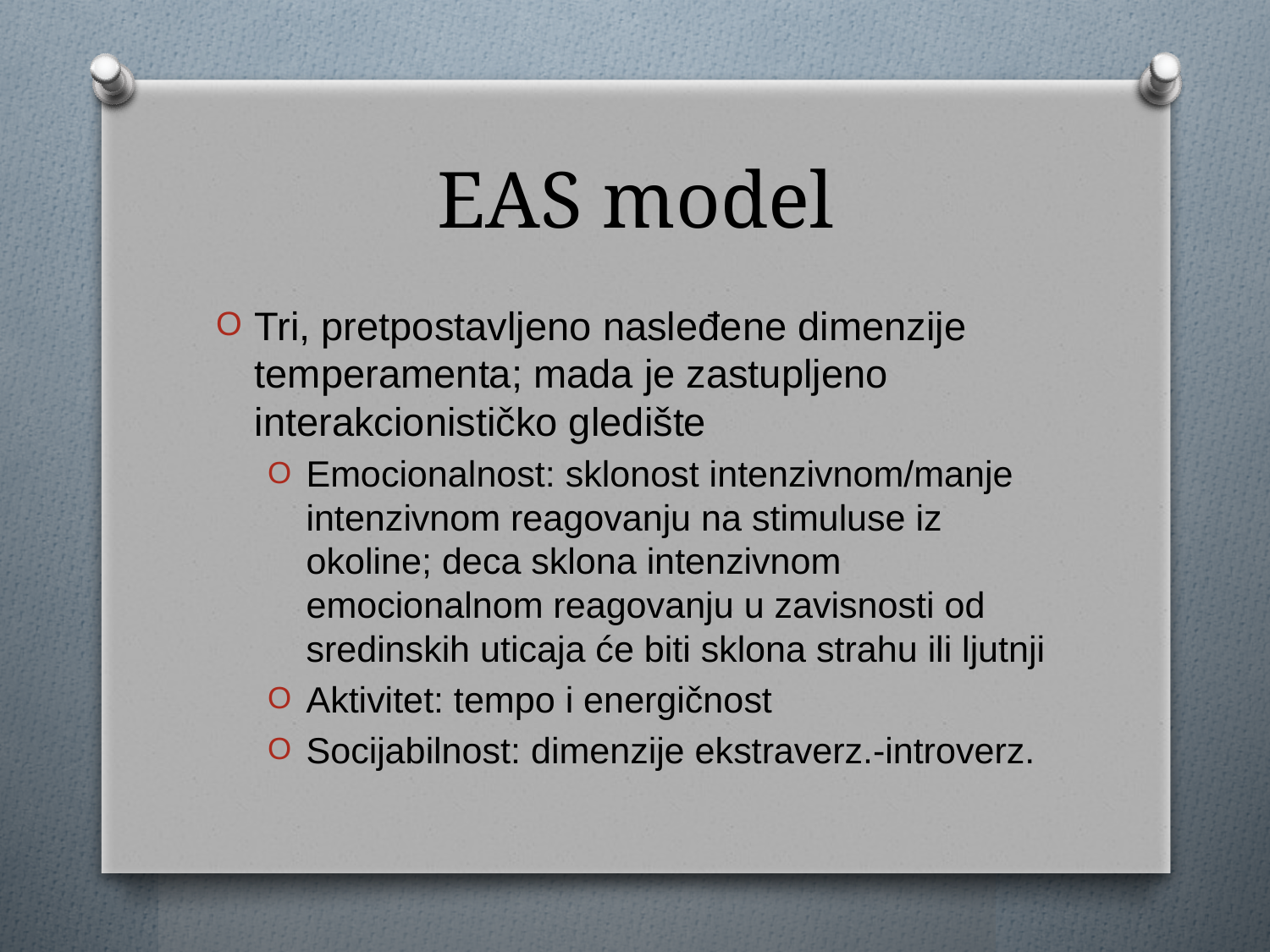

# EAS model
Tri, pretpostavljeno nasleđene dimenzije temperamenta; mada je zastupljeno interakcionističko gledište
Emocionalnost: sklonost intenzivnom/manje intenzivnom reagovanju na stimuluse iz okoline; deca sklona intenzivnom emocionalnom reagovanju u zavisnosti od sredinskih uticaja će biti sklona strahu ili ljutnji
Aktivitet: tempo i energičnost
Socijabilnost: dimenzije ekstraverz.-introverz.